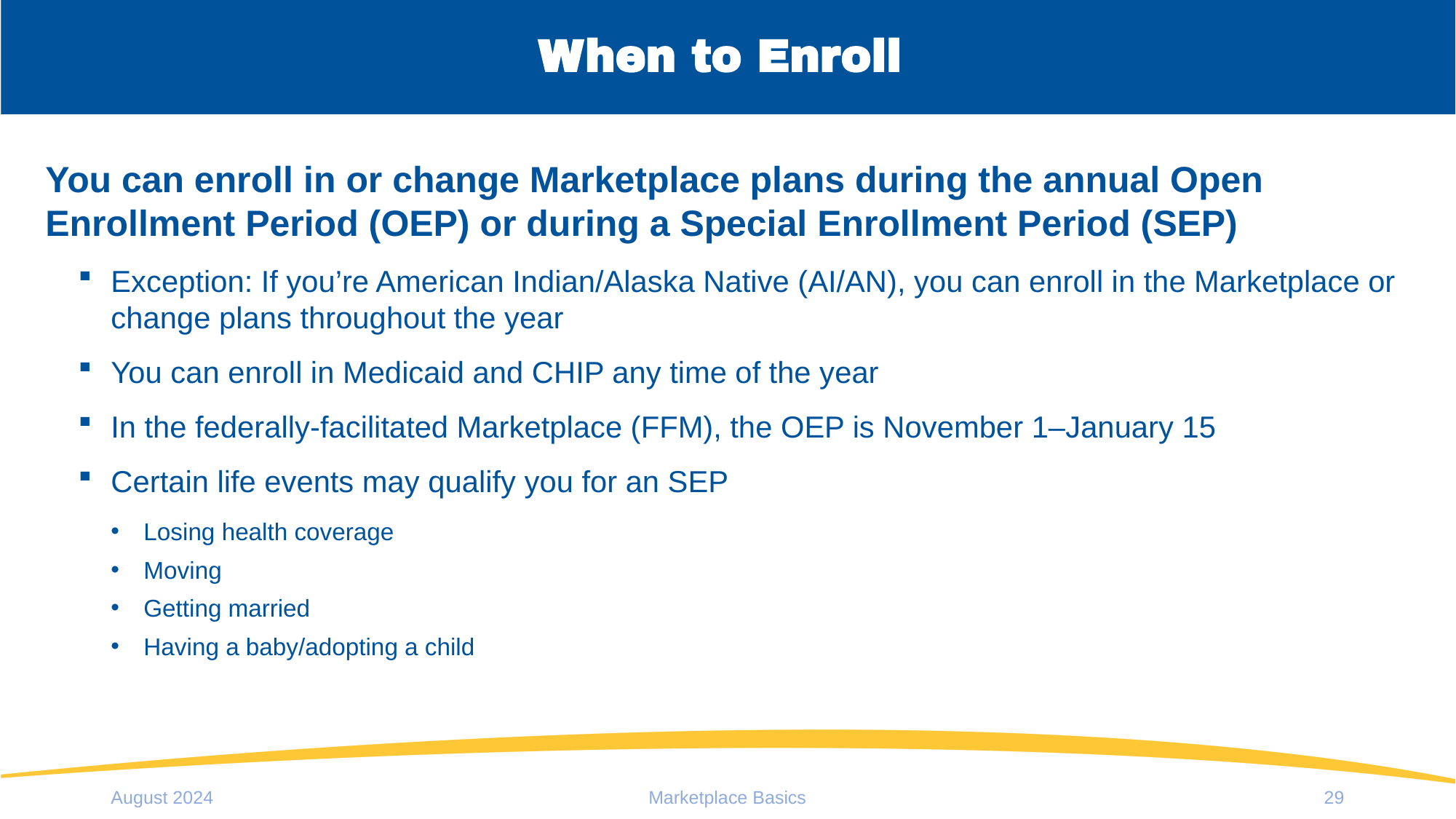

# When to Enroll
You can enroll in or change Marketplace plans during the annual Open Enrollment Period (OEP) or during a Special Enrollment Period (SEP)
Exception: If you’re American Indian/Alaska Native (AI/AN), you can enroll in the Marketplace or change plans throughout the year
You can enroll in Medicaid and CHIP any time of the year
In the federally-facilitated Marketplace (FFM), the OEP is November 1–January 15
Certain life events may qualify you for an SEP
Losing health coverage
Moving
Getting married
Having a baby/adopting a child
August 2024
Marketplace Basics
29